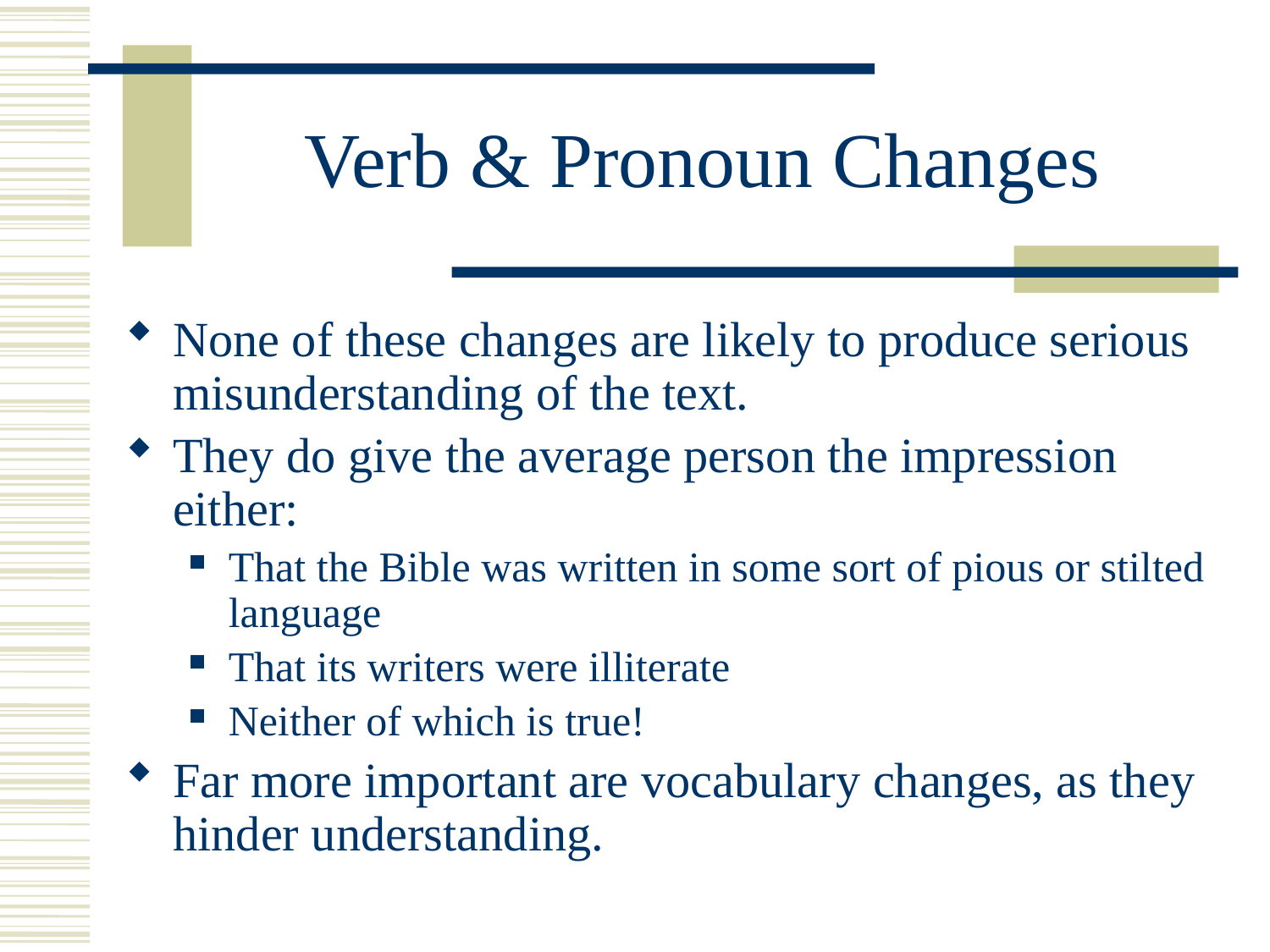

# Verb & Pronoun Changes
None of these changes are likely to produce serious misunderstanding of the text.
They do give the average person the impression either:
That the Bible was written in some sort of pious or stilted language
That its writers were illiterate
Neither of which is true!
Far more important are vocabulary changes, as they hinder understanding.